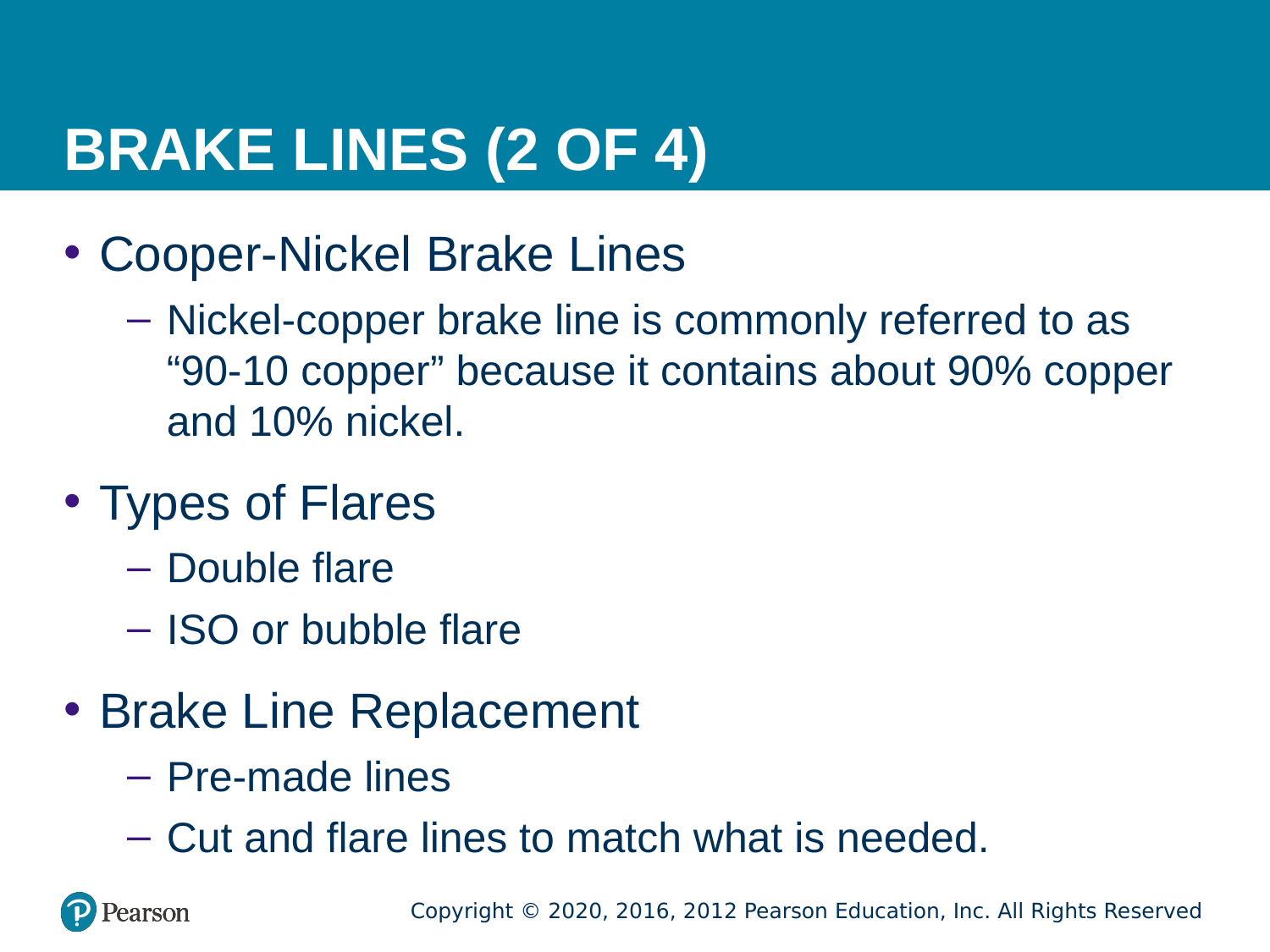

# BRAKE LINES (2 OF 4)
Cooper-Nickel Brake Lines
Nickel-copper brake line is commonly referred to as “90-10 copper” because it contains about 90% copper and 10% nickel.
Types of Flares
Double flare
ISO or bubble flare
Brake Line Replacement
Pre-made lines
Cut and flare lines to match what is needed.